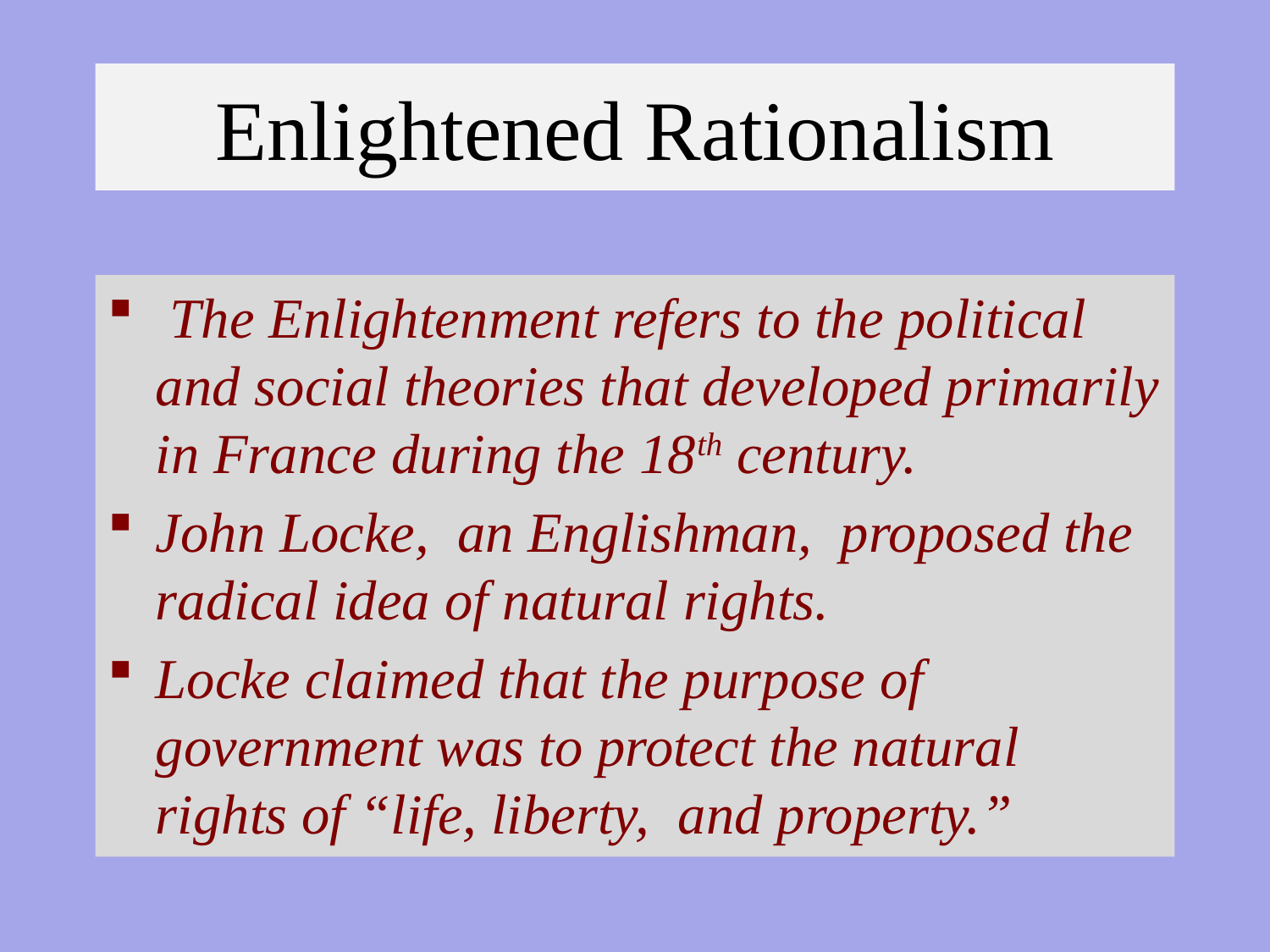

# Enlightened Rationalism
 The Enlightenment refers to the political and social theories that developed primarily in France during the 18th century.
John Locke,  an Englishman,  proposed the radical idea of natural rights.
Locke claimed that the purpose of government was to protect the natural rights of “life, liberty,  and property.”